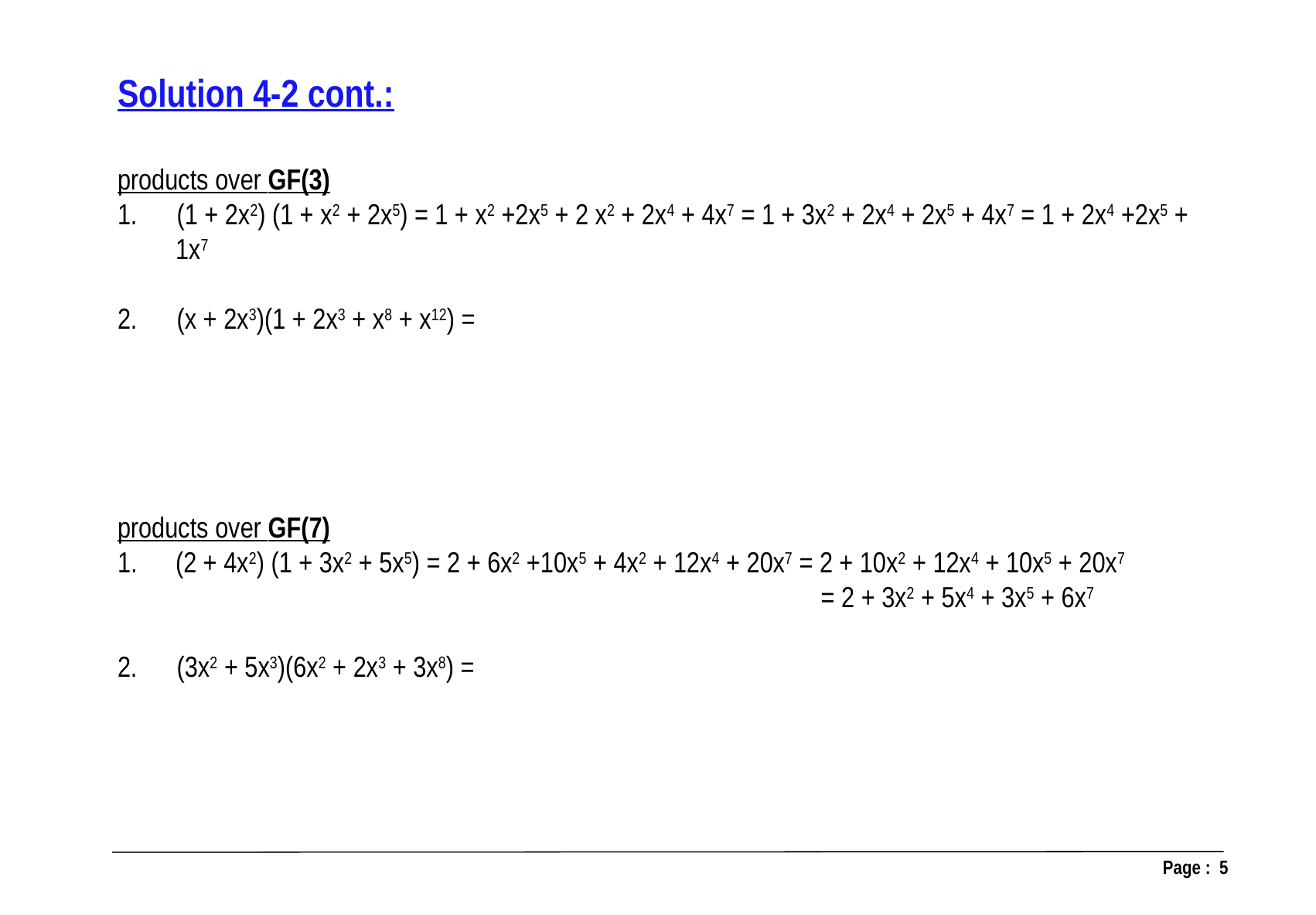

Solution 4-2 cont.:

products over GF(3)
1.      (1 + 2x2) (1 + x2 + 2x5) = 1 + x2 +2x5 + 2 x2 + 2x4 + 4x7 = 1 + 3x2 + 2x4 + 2x5 + 4x7 = 1 + 2x4 +2x5 + 1x7

2.      (x + 2x3)(1 + 2x3 + x8 + x12) =

products over GF(7)
(2 + 4x2) (1 + 3x2 + 5x5) = 2 + 6x2 +10x5 + 4x2 + 12x4 + 20x7 = 2 + 10x2 + 12x4 + 10x5 + 20x7
                                                                                                           = 2 + 3x2 + 5x4 + 3x5 + 6x7

2.      (3x2 + 5x3)(6x2 + 2x3 + 3x8) =